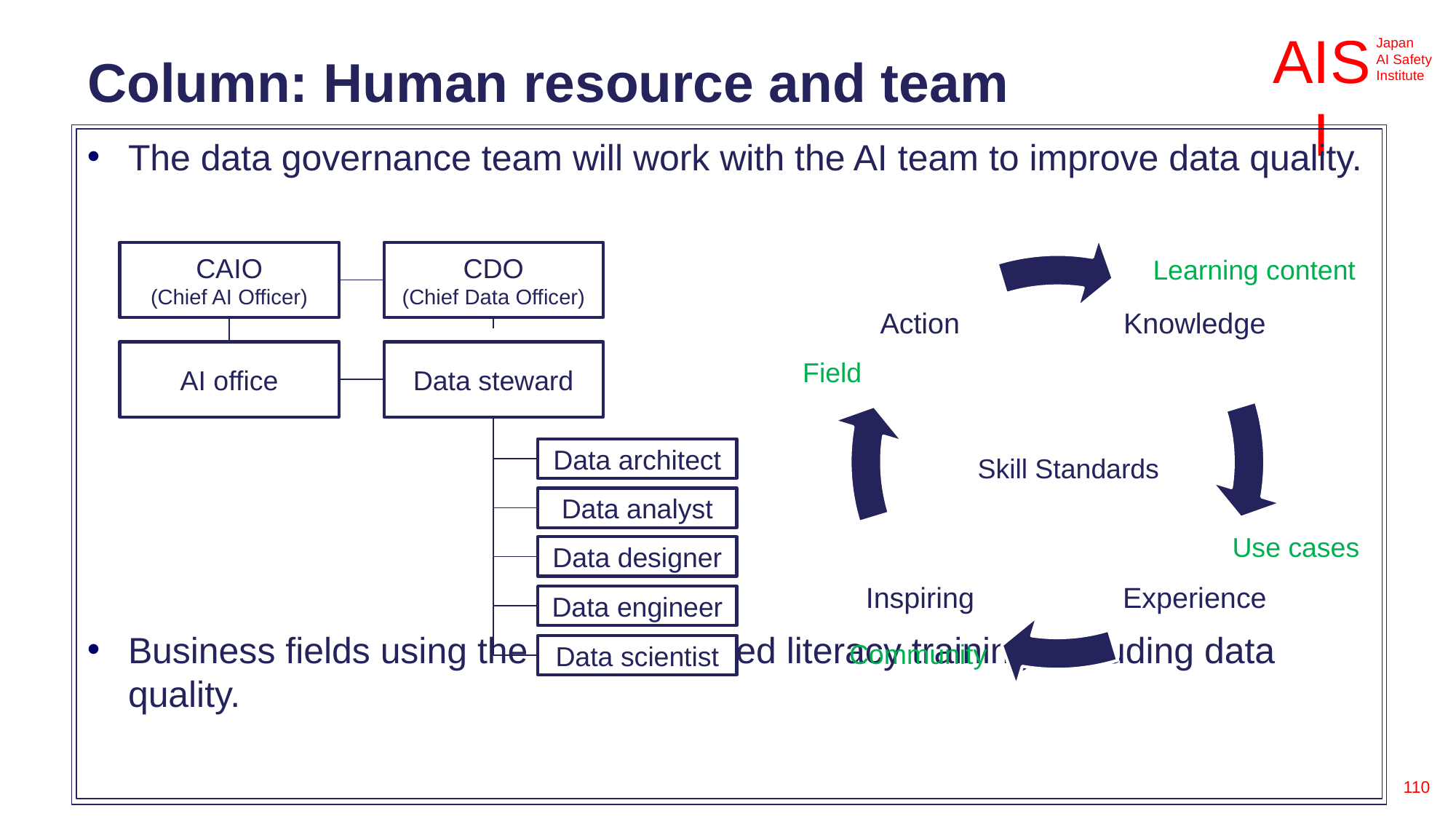

# Column: Human resource and team
The data governance team will work with the AI team to improve data quality.

Business fields using the data also need literacy training, including data quality.
Knowledge
Experience
Inspiring
Action
CAIO
(Chief AI Officer)
CDO
(Chief Data Officer)
Learning content
AI office
Data steward
Field
Data architect
Skill Standards
Data analyst
Use cases
Data designer
Data engineer
Community
Data scientist
110